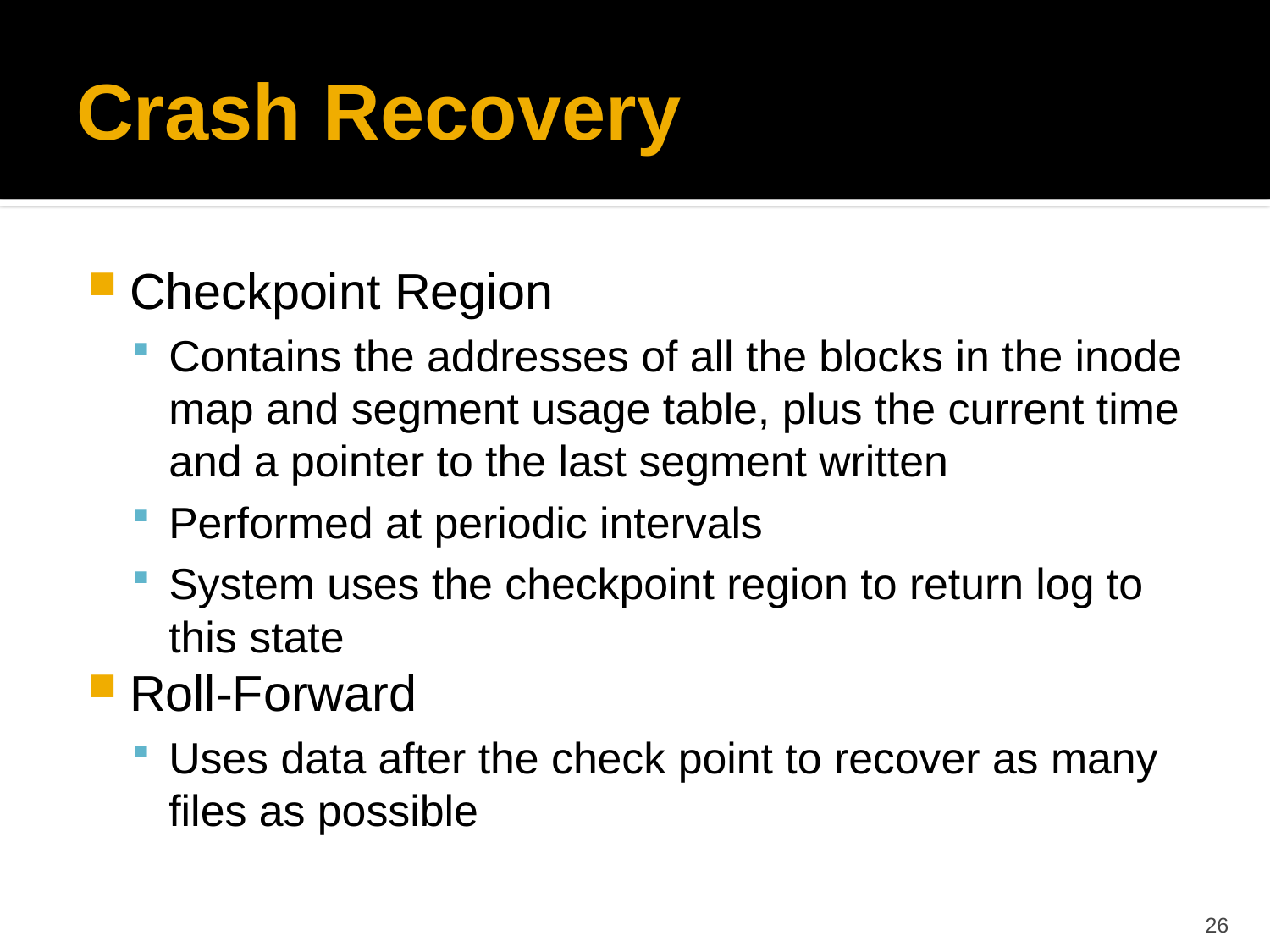

# Crash Recovery
Checkpoint Region
Contains the addresses of all the blocks in the inode map and segment usage table, plus the current time and a pointer to the last segment written
Performed at periodic intervals
System uses the checkpoint region to return log to this state
Roll-Forward
Uses data after the check point to recover as many files as possible

26